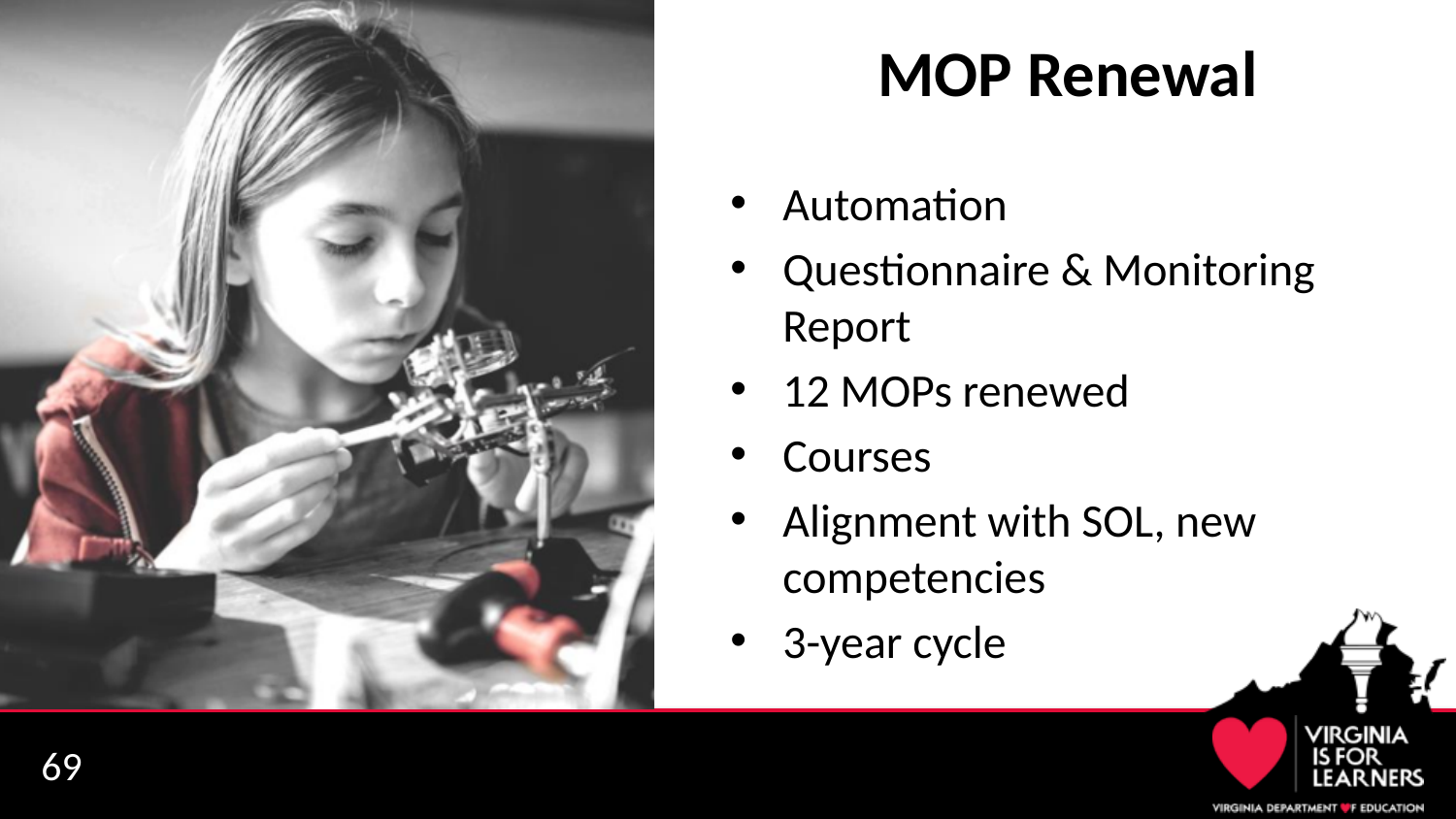

# MOP Renewal
Automation
Questionnaire & Monitoring Report
12 MOPs renewed
Courses
Alignment with SOL, new competencies
3-year cycle